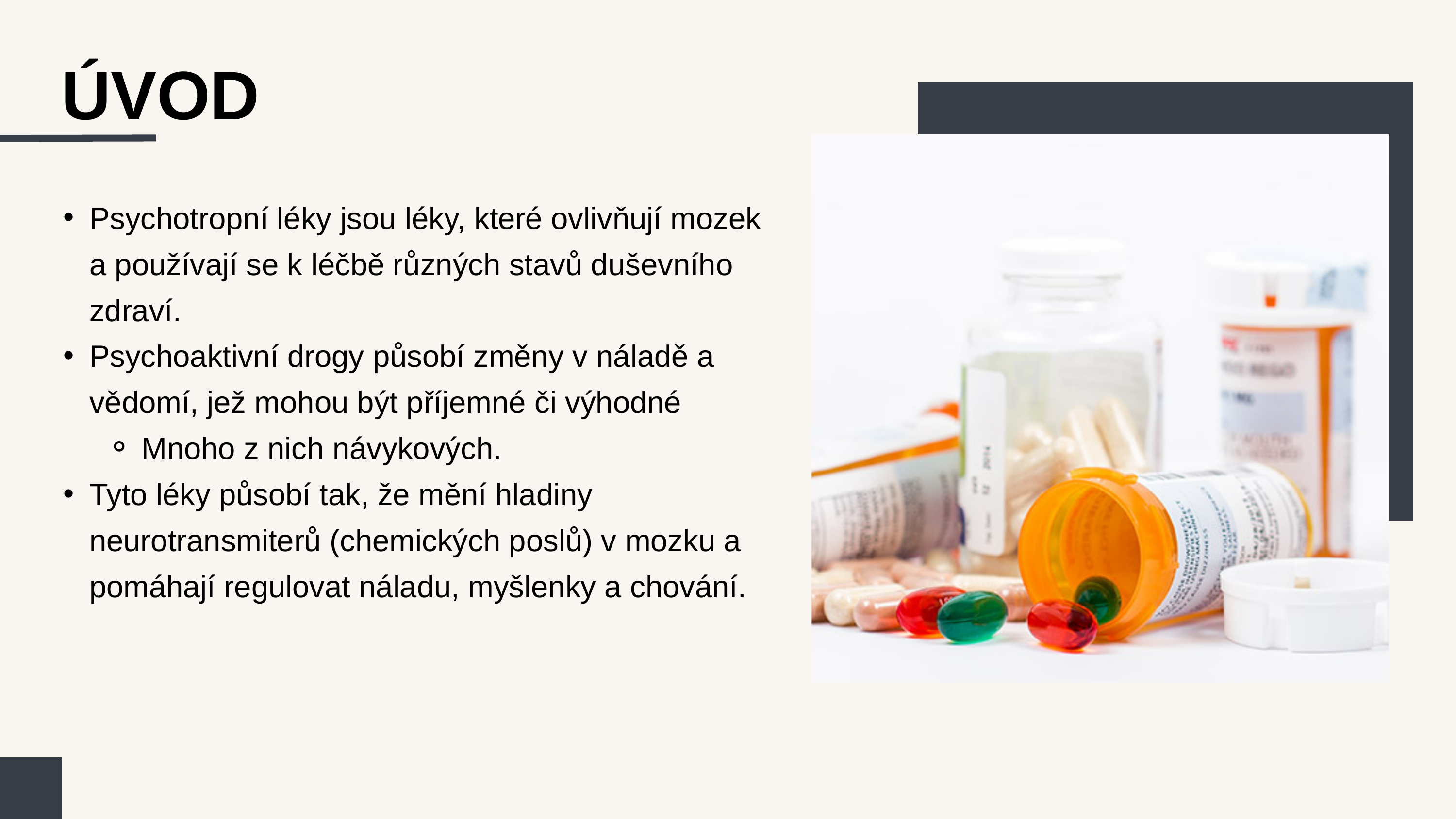

ÚVOD

Psychotropní léky jsou léky, které ovlivňují mozek a používají se k léčbě různých stavů duševního zdraví.
Psychoaktivní drogy působí změny v náladě a vědomí, jež mohou být příjemné či výhodné
Mnoho z nich návykových.
Tyto léky působí tak, že mění hladiny neurotransmiterů (chemických poslů) v mozku a pomáhají regulovat náladu, myšlenky a chování.